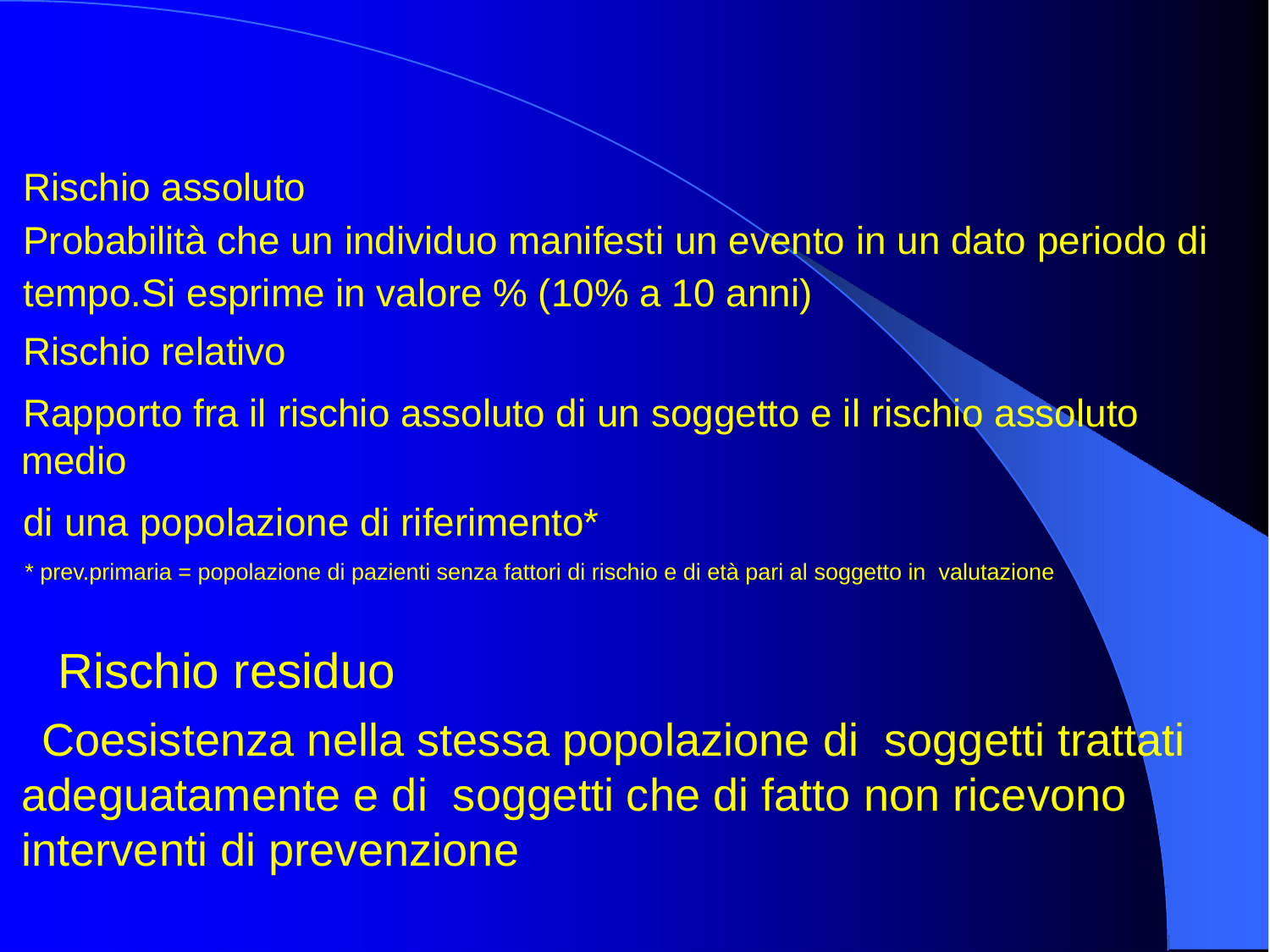

Rischio assoluto
Probabilità che un individuo manifesti un evento in un dato periodo di
tempo.Si esprime in valore % (10% a 10 anni)
Rischio relativo
Rapporto fra il rischio assoluto di un soggetto e il rischio assoluto medio
di una popolazione di riferimento*
* prev.primaria = popolazione di pazienti senza fattori di rischio e di età pari al soggetto in  valutazione

Rischio residuo
Coesistenza nella stessa popolazione di  soggetti trattati adeguatamente e di  soggetti che di fatto non ricevono  interventi di prevenzione